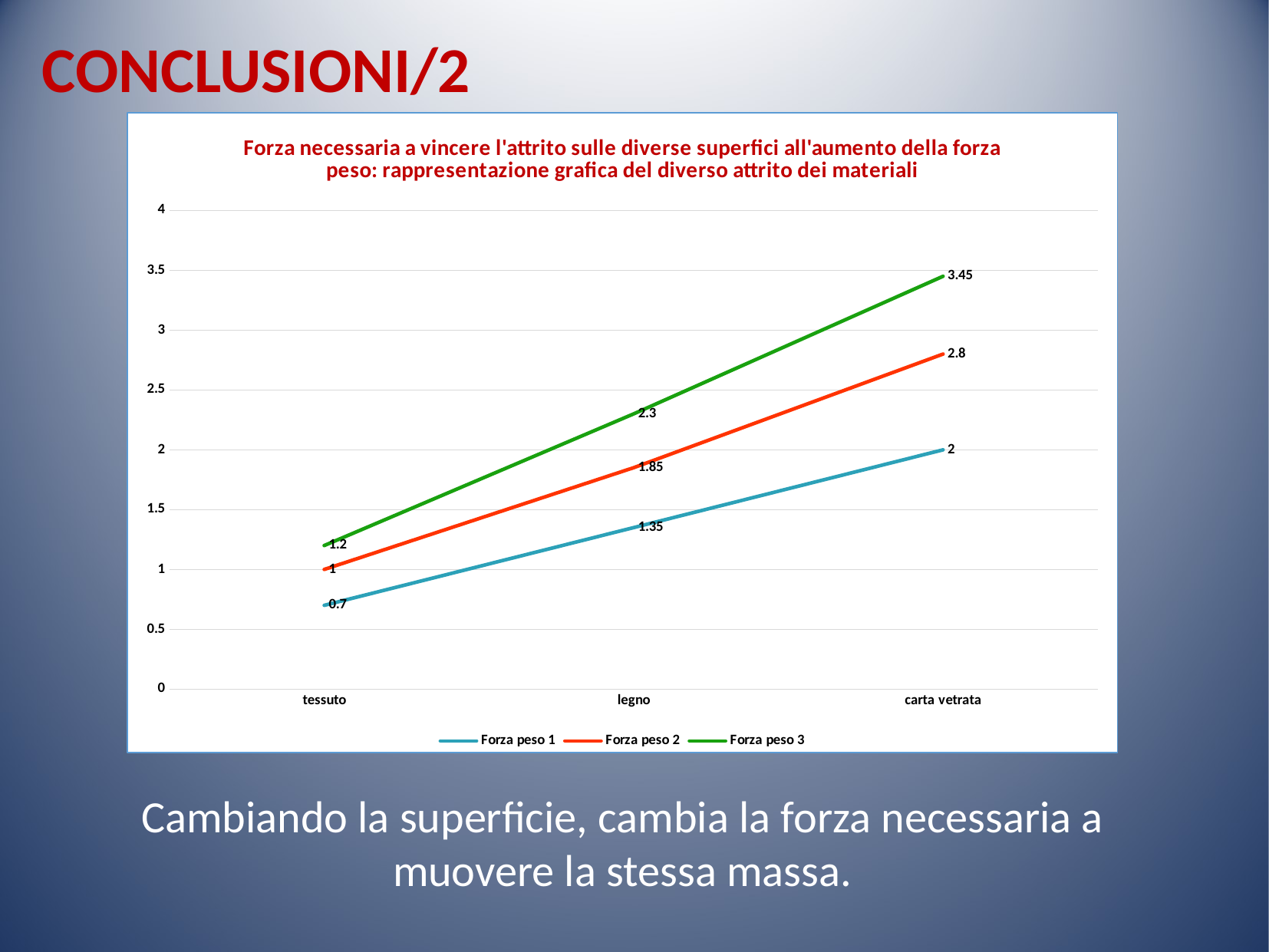

CONCLUSIONI/2

### Chart: Forza necessaria a vincere l'attrito sulle diverse superfici all'aumento della forza peso: rappresentazione grafica del diverso attrito dei materiali

| Category |  |  |  |
|---|---|---|---|
| tessuto | 0.7 | 1.0 | 1.2 |
| legno | 1.35 | 1.85 | 2.3 |
| carta vetrata | 2.0 | 2.8 | 3.45 |
Cambiando la superficie, cambia la forza necessaria a muovere la stessa massa.